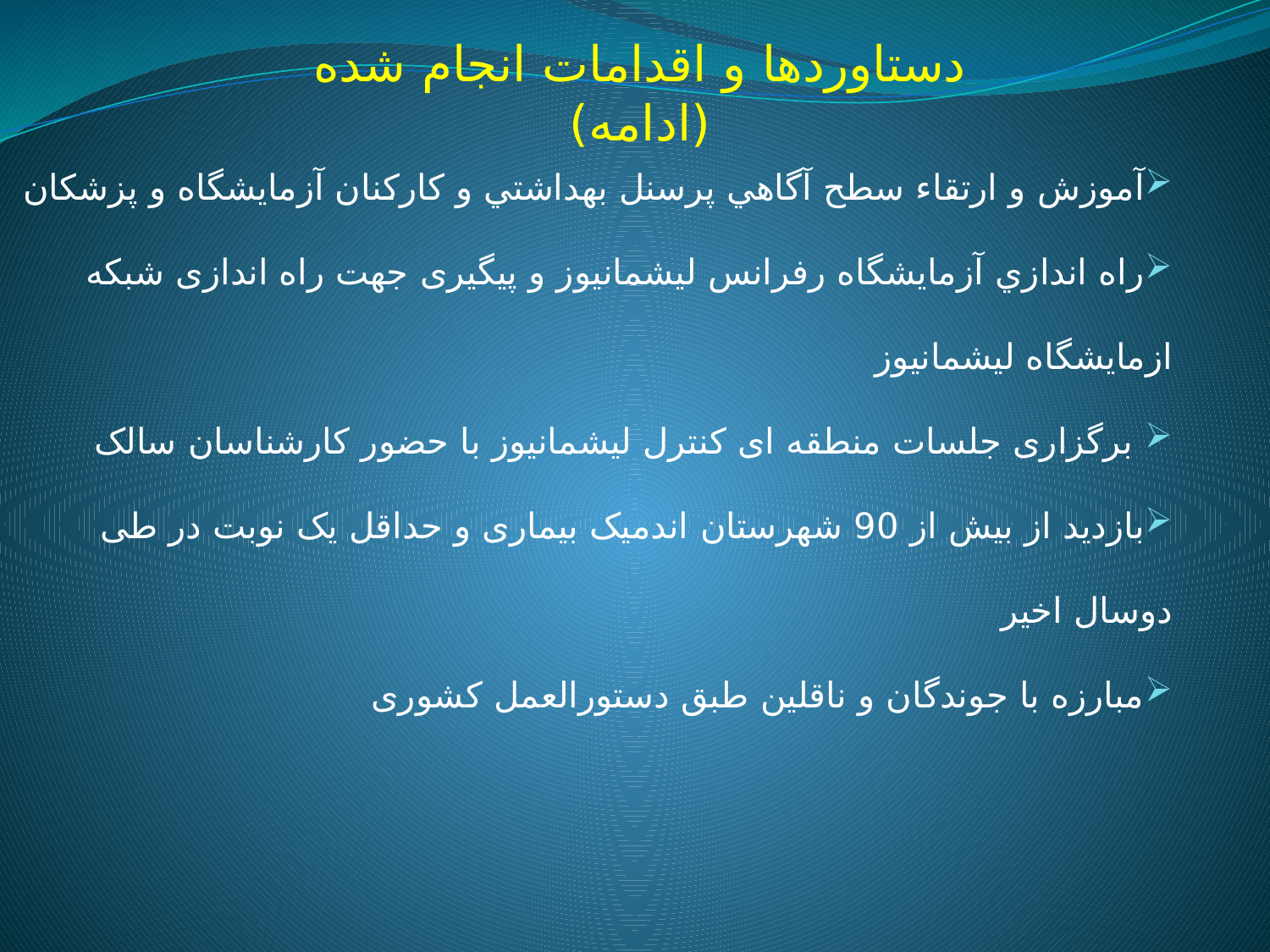

دستاوردها و اقدامات انجام شده (ادامه)
آموزش و ارتقاء سطح آگاهي پرسنل بهداشتي و كاركنان آزمايشگاه و پزشکان
راه اندازي آزمايشگاه رفرانس لیشمانیوز و پیگیری جهت راه اندازی شبکه ازمایشگاه لیشمانیوز
 برگزاری جلسات منطقه ای کنترل لیشمانیوز با حضور کارشناسان سالک
بازدید از بیش از 90 شهرستان اندمیک بیماری و حداقل یک نوبت در طی دوسال اخیر
مبارزه با جوندگان و ناقلین طبق دستورالعمل کشوری